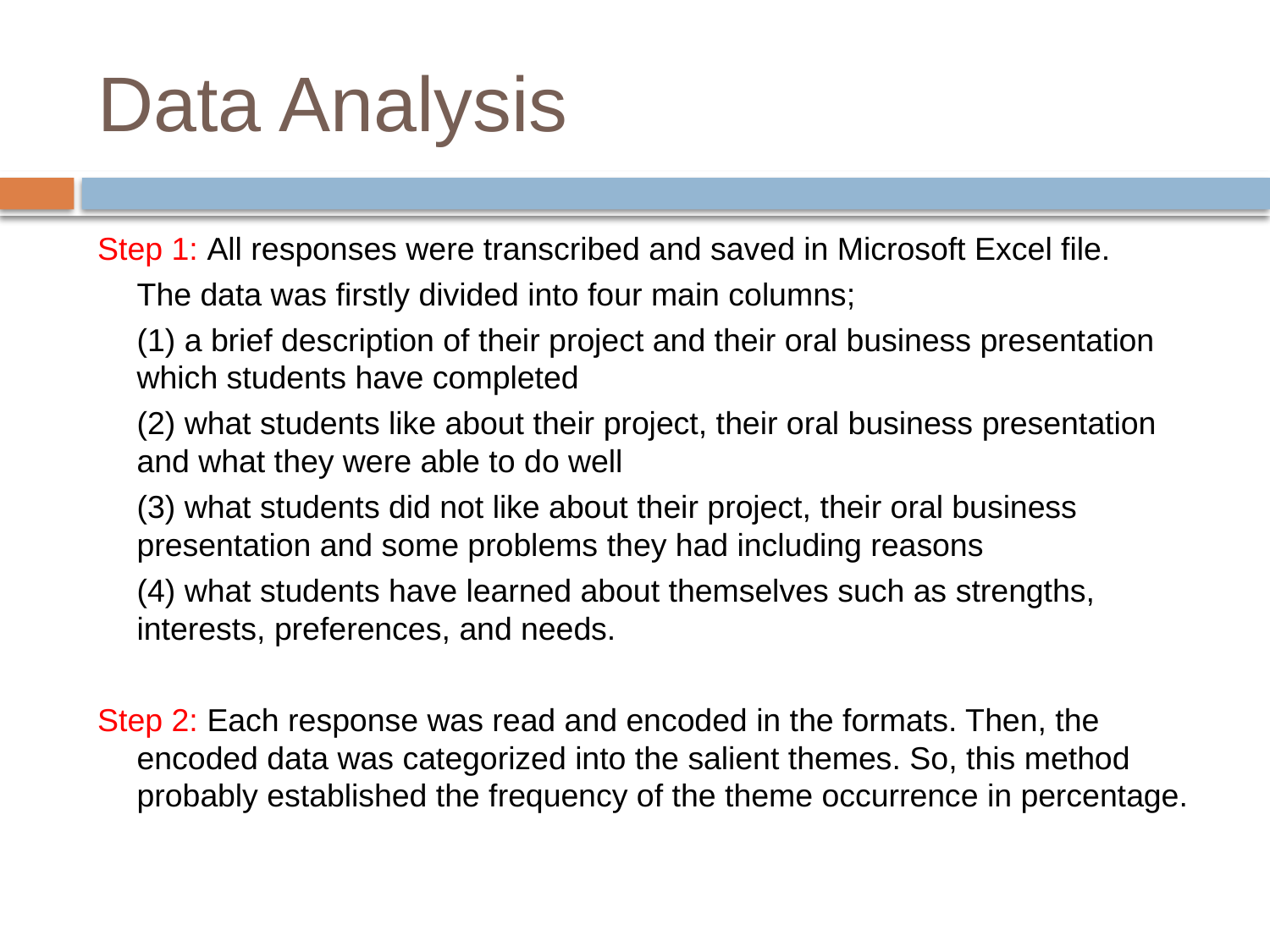

# Data Analysis
Step 1: All responses were transcribed and saved in Microsoft Excel file.
	The data was firstly divided into four main columns;
	(1) a brief description of their project and their oral business presentation which students have completed
	(2) what students like about their project, their oral business presentation and what they were able to do well
	(3) what students did not like about their project, their oral business presentation and some problems they had including reasons
	(4) what students have learned about themselves such as strengths, interests, preferences, and needs.

Step 2: Each response was read and encoded in the formats. Then, the encoded data was categorized into the salient themes. So, this method probably established the frequency of the theme occurrence in percentage.